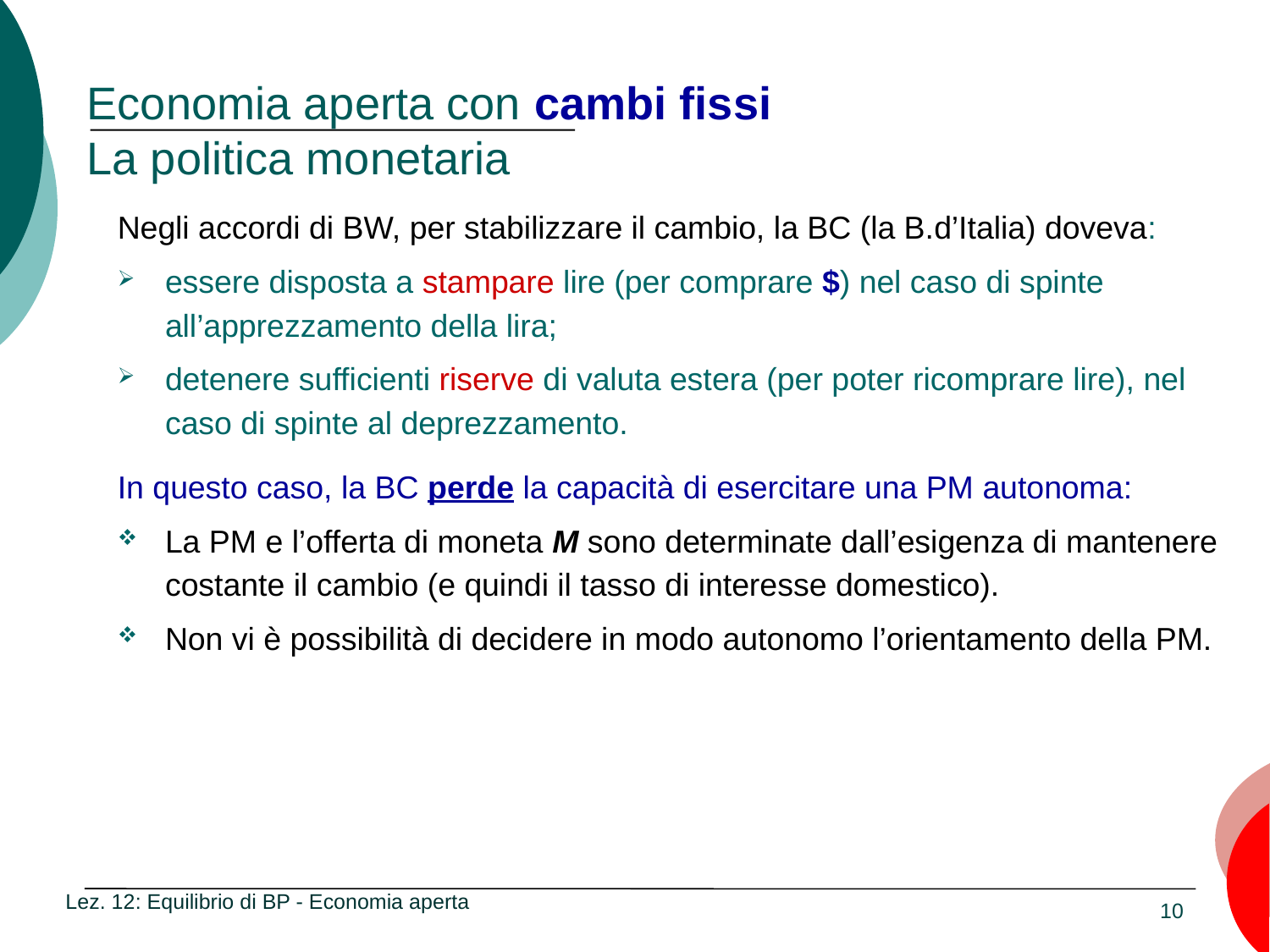

# Economia aperta con cambi fissi La politica monetaria
Negli accordi di BW, per stabilizzare il cambio, la BC (la B.d’Italia) doveva:
essere disposta a stampare lire (per comprare $) nel caso di spinte all’apprezzamento della lira;
detenere sufficienti riserve di valuta estera (per poter ricomprare lire), nel caso di spinte al deprezzamento.
In questo caso, la BC perde la capacità di esercitare una PM autonoma:
La PM e l’offerta di moneta M sono determinate dall’esigenza di mantenere costante il cambio (e quindi il tasso di interesse domestico).
Non vi è possibilità di decidere in modo autonomo l’orientamento della PM.

Lez. 12: Equilibrio di BP - Economia aperta